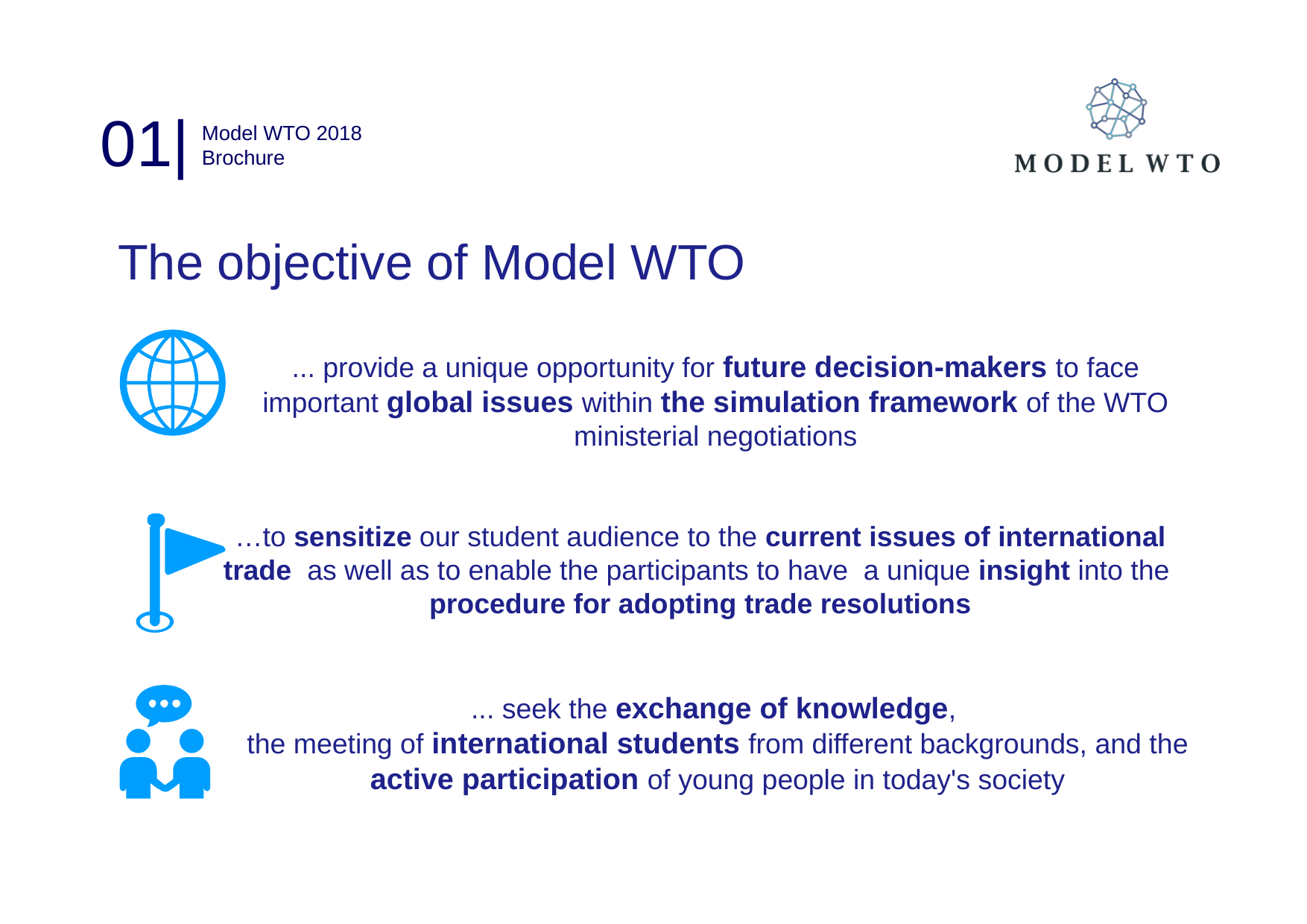

01|
Model WTO 2018
Brochure

The objective of Model WTO

... provide a unique opportunity for future decision-makers to face important global issues within the simulation framework of the WTO ministerial negotiations

…to sensitize our student audience to the current issues of international trade  as well as to enable the participants to have  a unique insight into the  procedure for adopting trade resolutions
... seek the exchange of knowledge,
the meeting of international students from different backgrounds, and the active participation of young people in today's society